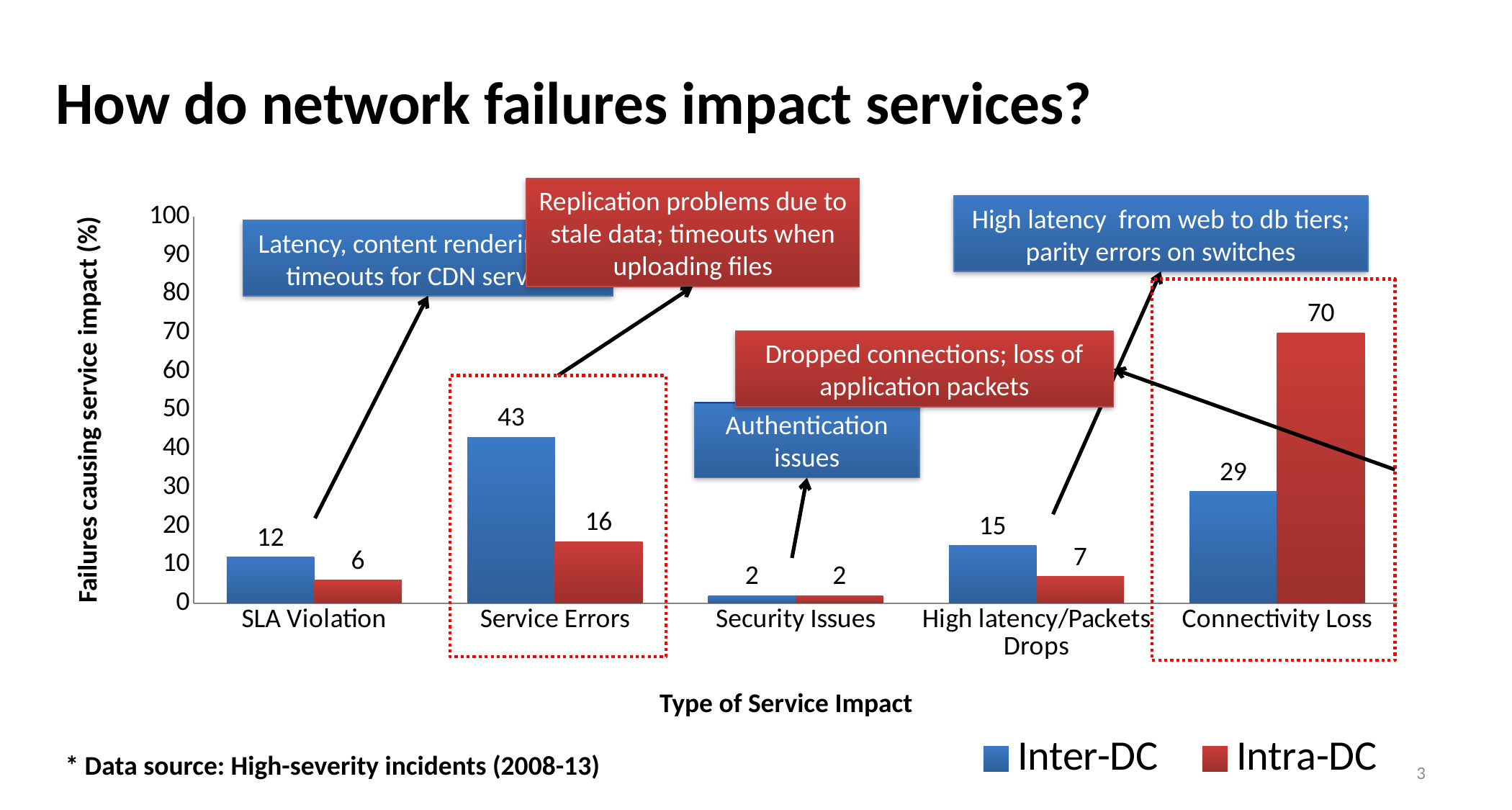

# How do network failures impact services?
Replication problems due to stale data; timeouts when uploading files

### Chart

| Category | Inter-DC | Intra-DC |
|---|---|---|
| SLA Violation | 12.0 | 6.0 |
| Service Errors | 43.0 | 16.0 |
| Security Issues | 2.0 | 2.0 |
| High latency/Packets Drops | 15.0 | 7.0 |
| Connectivity Loss | 29.0 | 70.0 |
High latency  from web to db tiers; parity errors on switches
Latency, content rendering and timeouts for CDN services

Dropped connections; loss of application packets
Failures causing service impact (%)
Authentication issues
Type of Service Impact
* Data source: High-severity incidents (2008-13)
3